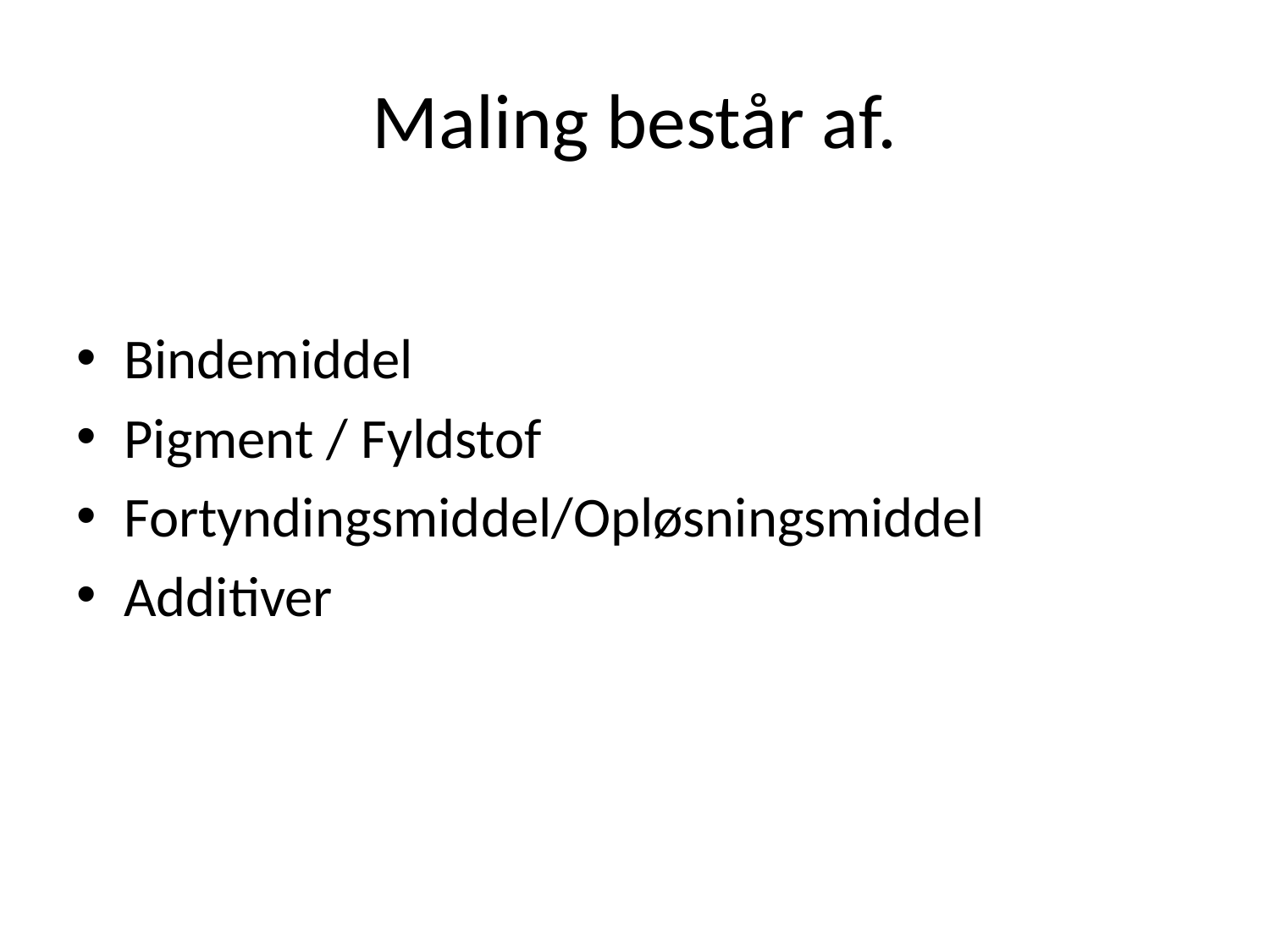

# Maling består af.
Bindemiddel
Pigment / Fyldstof
Fortyndingsmiddel/Opløsningsmiddel
Additiver